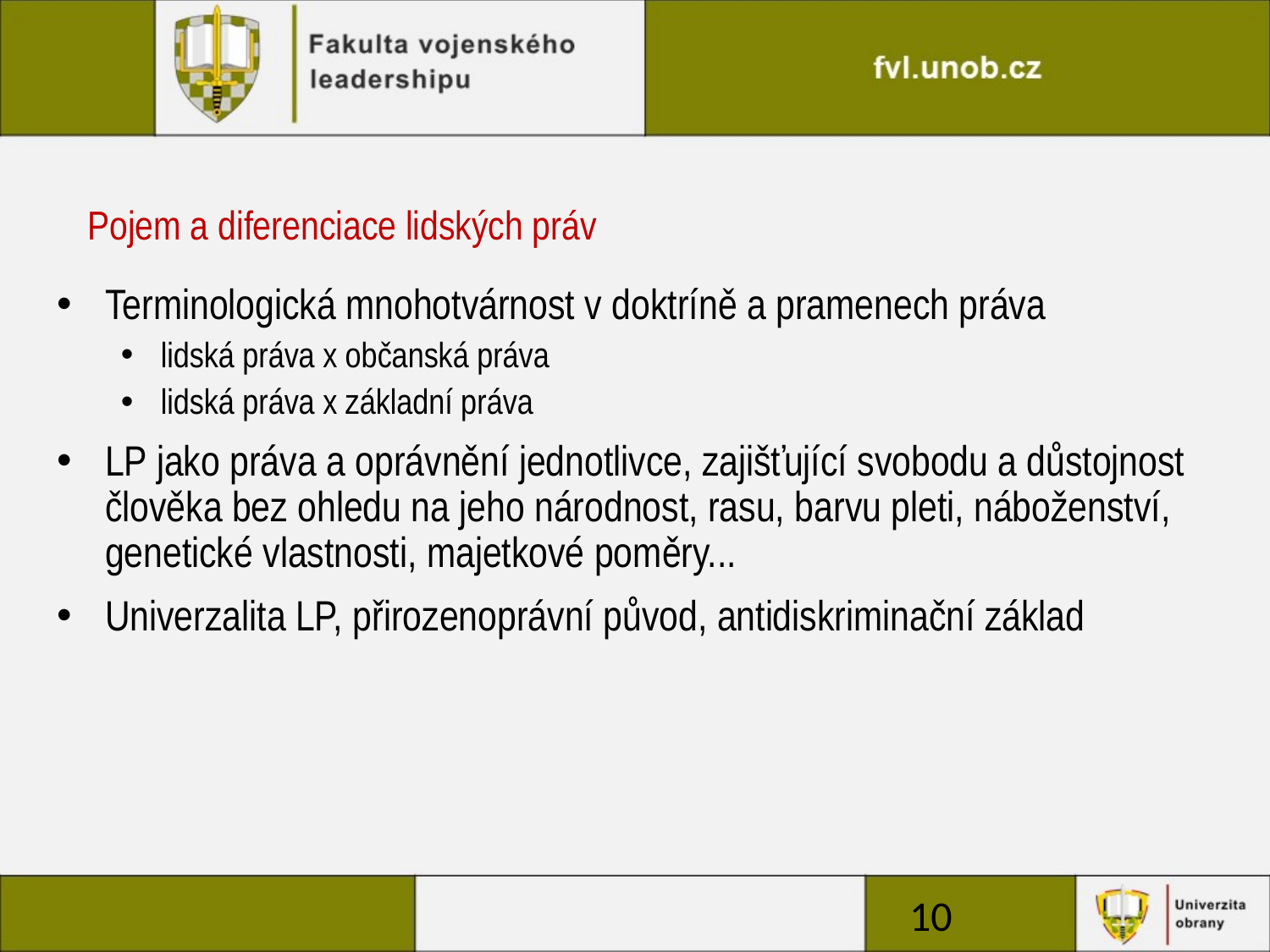

# Pojem a diferenciace lidských práv
Terminologická mnohotvárnost v doktríně a pramenech práva
lidská práva x občanská práva
lidská práva x základní práva
LP jako práva a oprávnění jednotlivce, zajišťující svobodu a důstojnost člověka bez ohledu na jeho národnost, rasu, barvu pleti, náboženství, genetické vlastnosti, majetkové poměry...
Univerzalita LP, přirozenoprávní původ, antidiskriminační základ
10